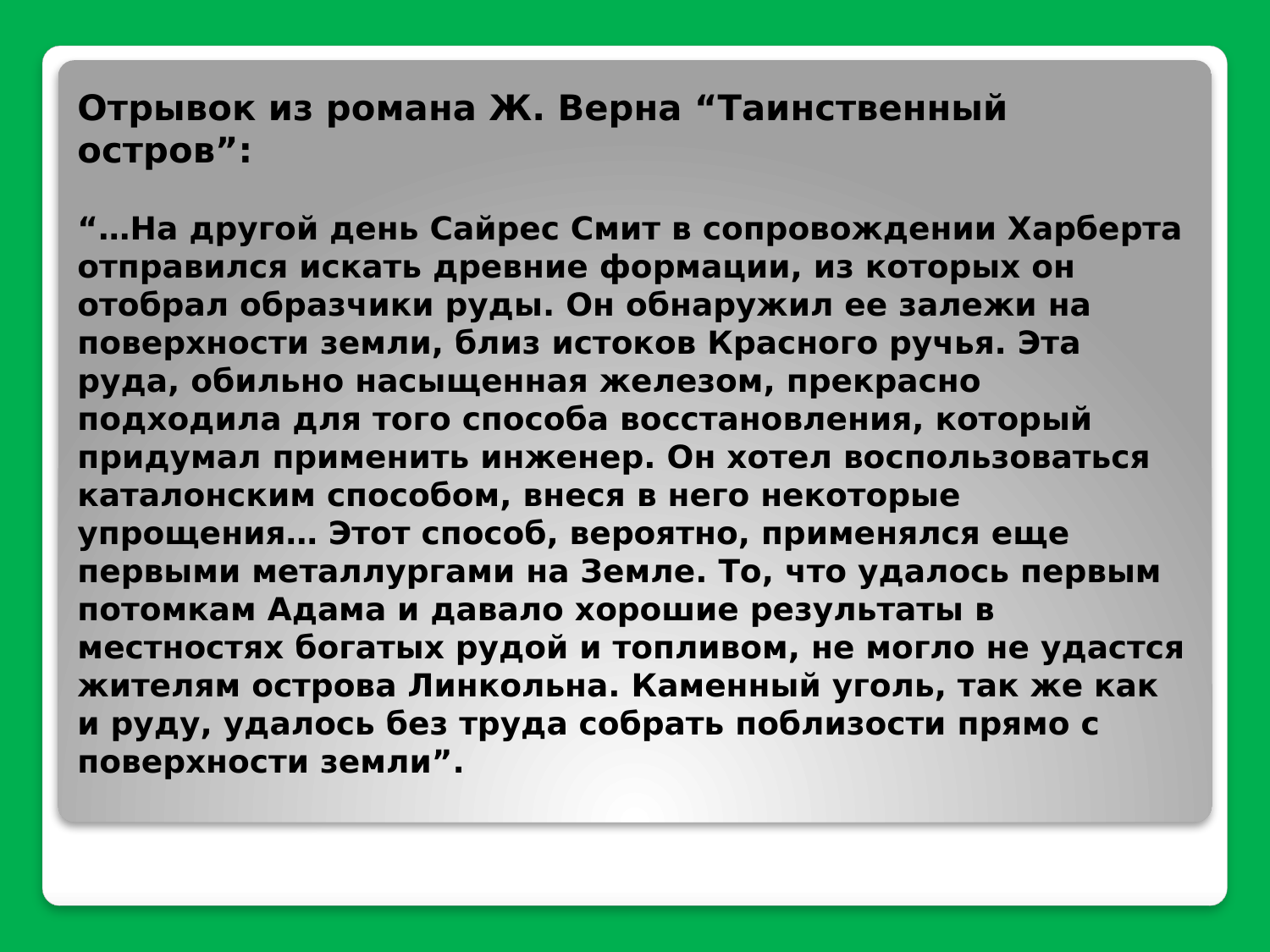

# Отрывок из романа Ж. Верна “Таинственный остров”: “…На другой день Сайрес Смит в сопровождении Харберта отправился искать древние формации, из которых он отобрал образчики руды. Он обнаружил ее залежи на поверхности земли, близ истоков Красного ручья. Эта руда, обильно насыщенная железом, прекрасно подходила для того способа восстановления, который придумал применить инженер. Он хотел воспользоваться каталонским способом, внеся в него некоторые упрощения… Этот способ, вероятно, применялся еще первыми металлургами на Земле. То, что удалось первым потомкам Адама и давало хорошие результаты в местностях богатых рудой и топливом, не могло не удастся жителям острова Линкольна. Каменный уголь, так же как и руду, удалось без труда собрать поблизости прямо с поверхности земли”.